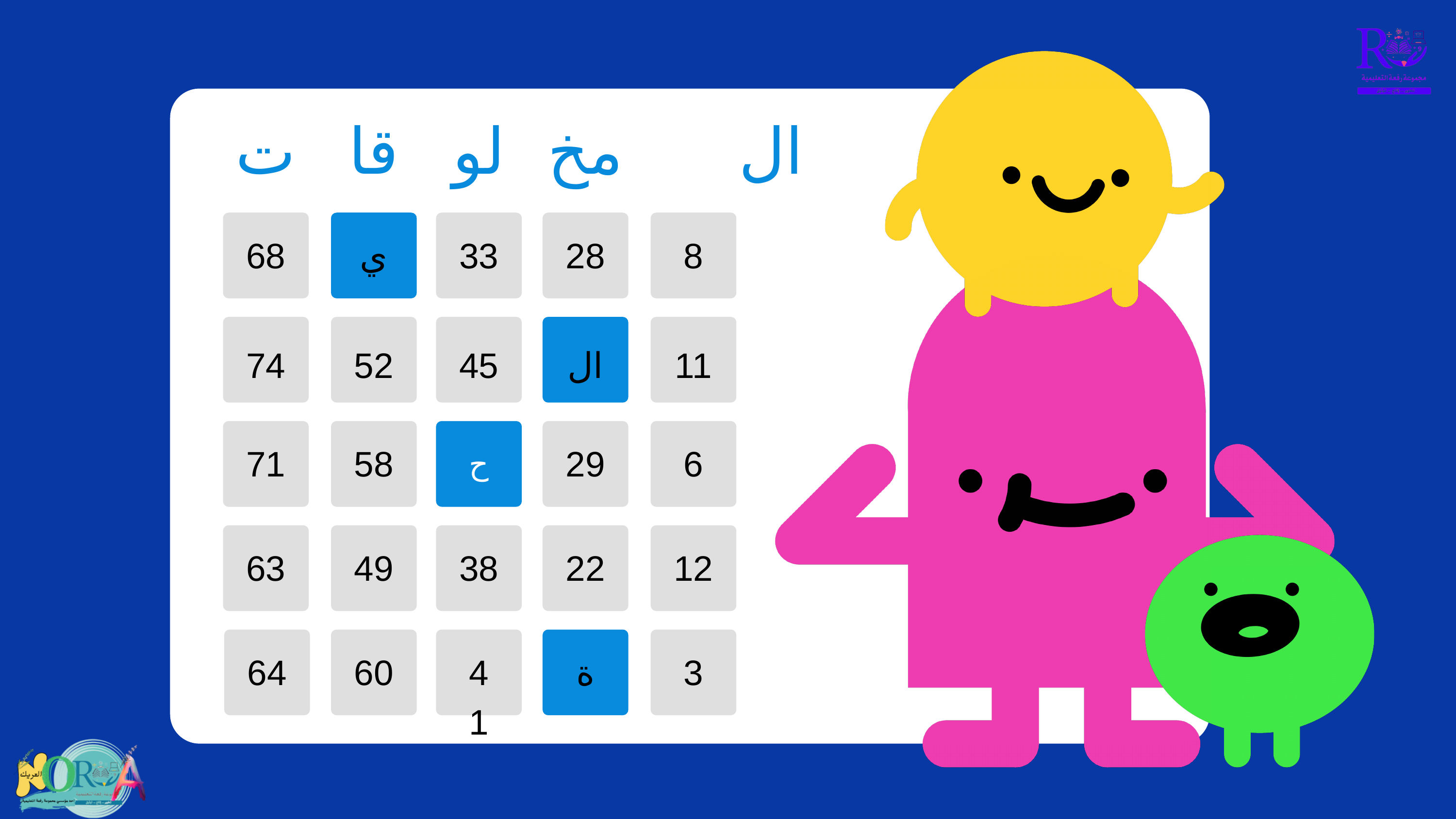

ت
قا
لو
مخ
ال

68

ي

33

28

8

74

52

45

ال

11

71

58

ح

29

6

63

49

38

22

12

64

60

41

ة

3